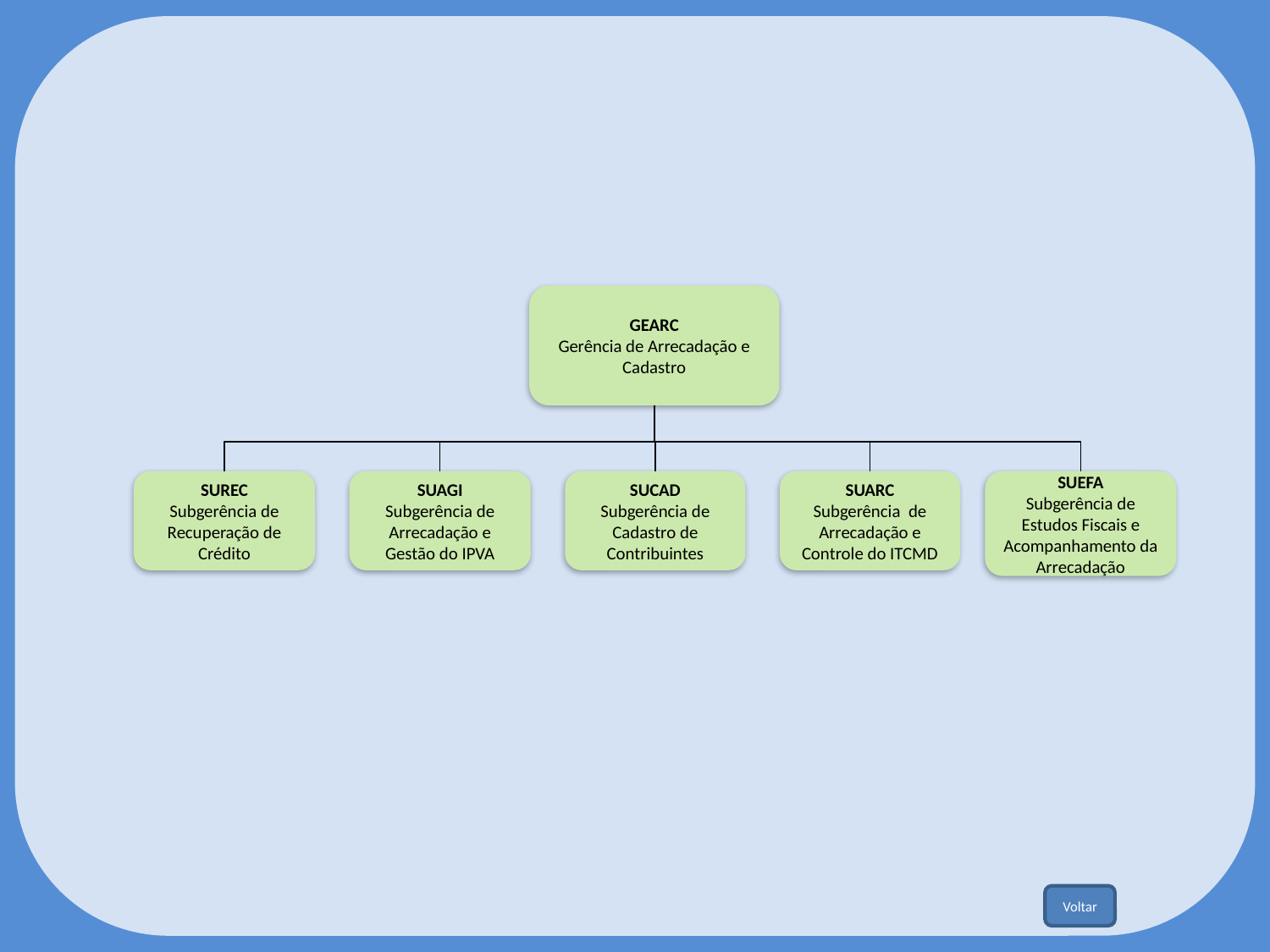

GEARC
Gerência de Arrecadação e Cadastro
SUREC
Subgerência de Recuperação de Crédito
SUAGI
Subgerência de Arrecadação e Gestão do IPVA
SUCAD
Subgerência de Cadastro de Contribuintes
SUARC
Subgerência  de Arrecadação e Controle do ITCMD
SUEFA
Subgerência de Estudos Fiscais e Acompanhamento da Arrecadação
Voltar